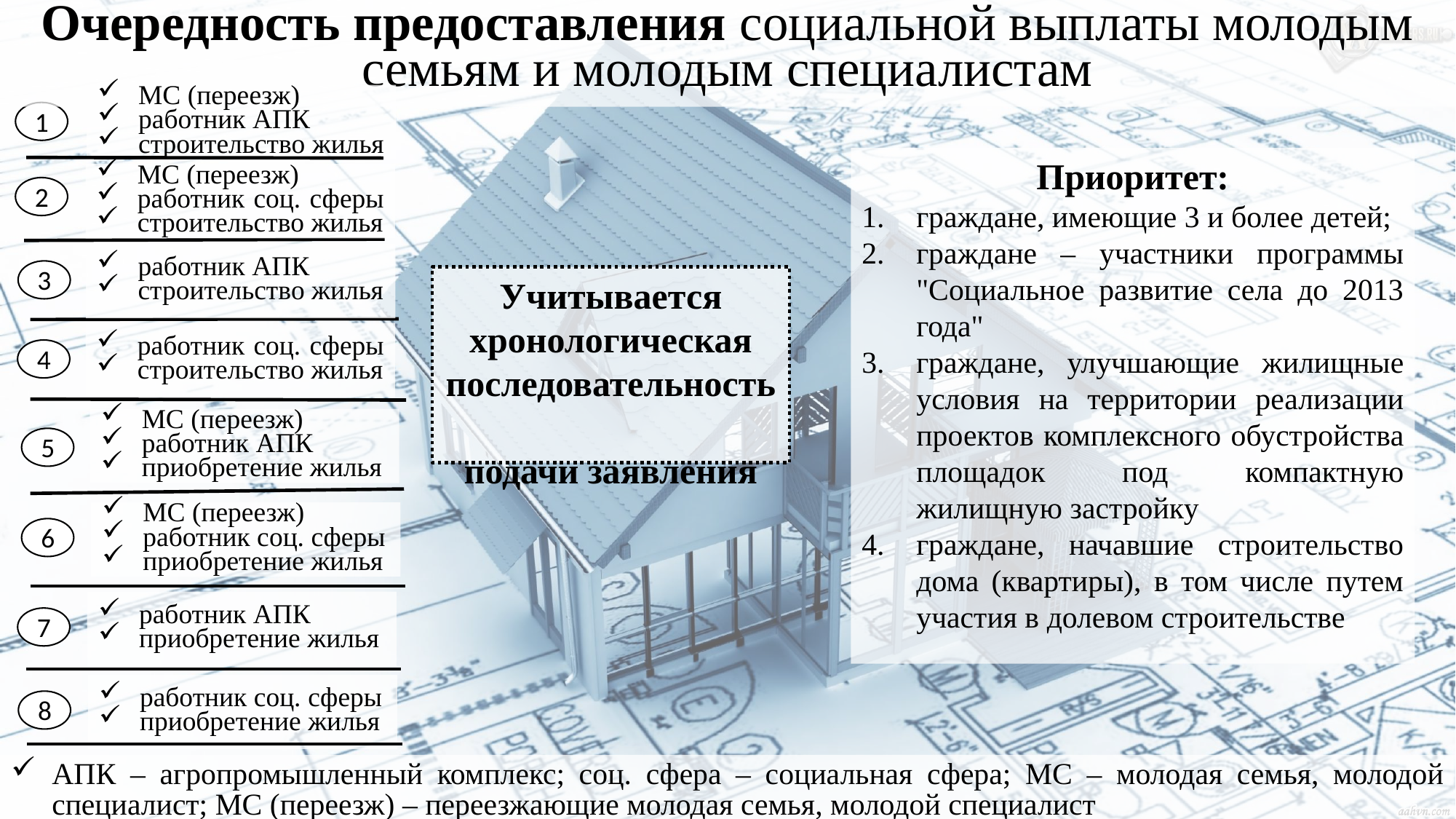

# Очередность предоставления социальной выплаты молодым семьям и молодым специалистам
МС (переезж)
работник АПК
строительство жилья
1

Приоритет:
граждане, имеющие 3 и более детей;
граждане – участники программы "Социальное развитие села до 2013 года"
граждане, улучшающие жилищные условия на территории реализации проектов комплексного обустройства площадок под компактную жилищную застройку
граждане, начавшие строительство дома (квартиры), в том числе путем участия в долевом строительстве
МС (переезж)
работник соц. сферы
строительство жилья
2

работник АПК
строительство жилья
3

Учитывается хронологическая последовательность
подачи заявления
работник соц. сферы
строительство жилья
4

МС (переезж)
работник АПК
приобретение жилья
5

МС (переезж)
работник соц. сферы
приобретение жилья
6

работник АПК
приобретение жилья
7

работник соц. сферы
приобретение жилья
8

АПК – агропромышленный комплекс; соц. сфера – социальная сфера; МС – молодая семья, молодой специалист; МС (переезж) – переезжающие молодая семья, молодой специалист